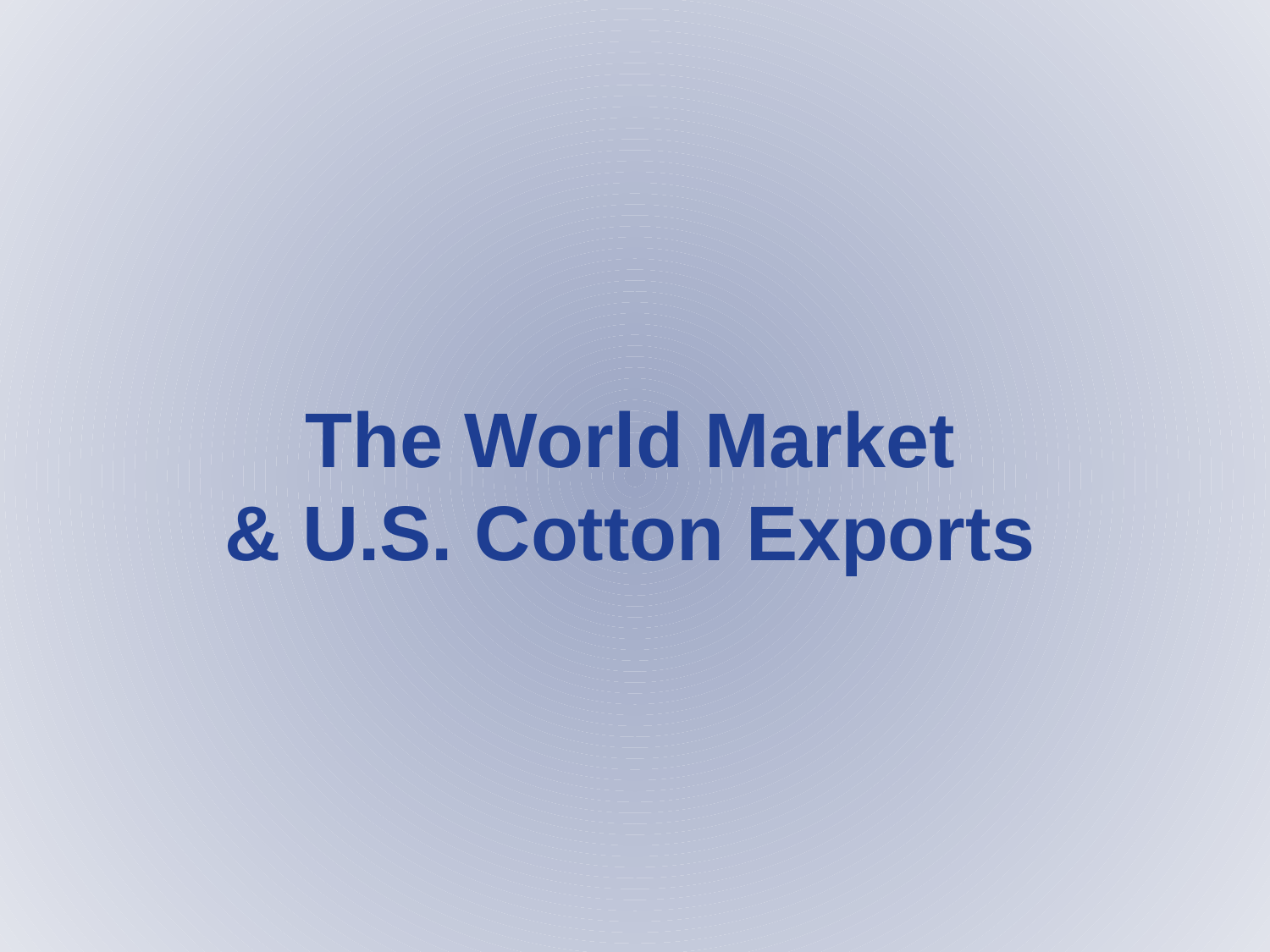

The World Market
& U.S. Cotton Exports